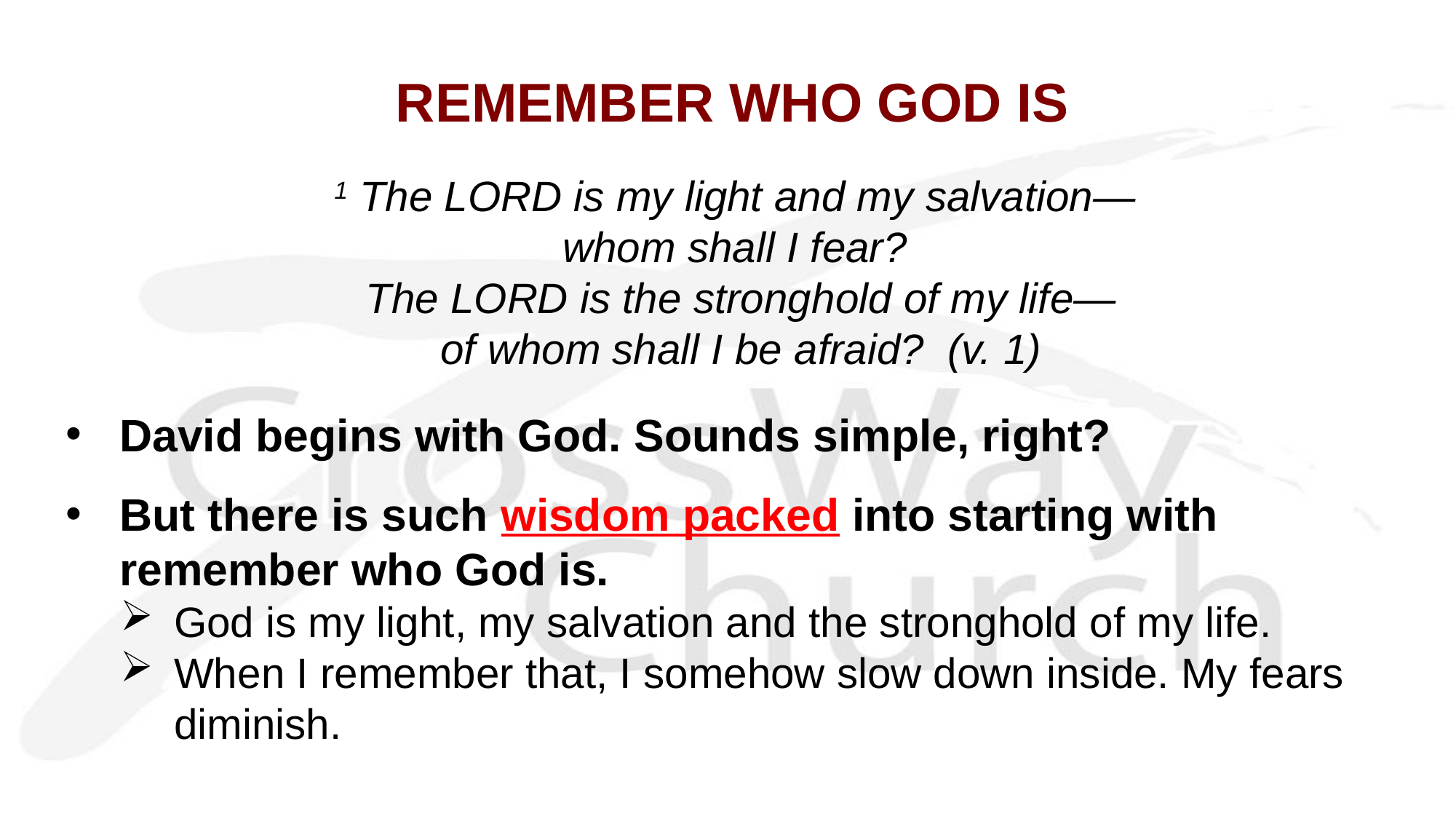

# REMEMBER WHO GOD IS
1 The LORD is my light and my salvation—
whom shall I fear?
The LORD is the stronghold of my life—
of whom shall I be afraid?  (v. 1)

David begins with God. Sounds simple, right?

But there is such wisdom packed into starting with remember who God is.
God is my light, my salvation and the stronghold of my life.
When I remember that, I somehow slow down inside. My fears diminish.